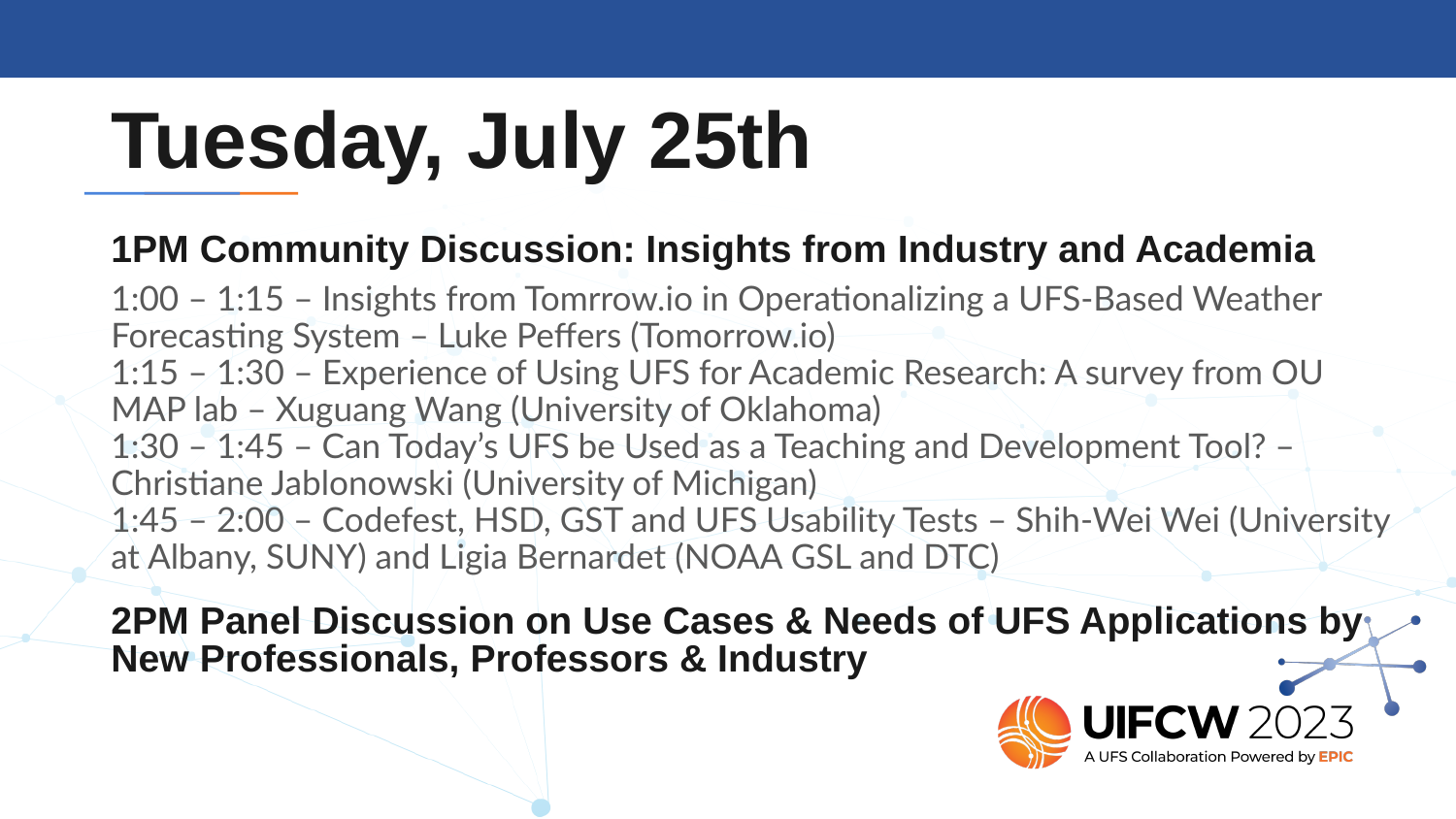

# Tuesday, July 25th
1PM Community Discussion: Insights from Industry and Academia
1:00 – 1:15 – Insights from Tomrrow.io in Operationalizing a UFS-Based Weather Forecasting System – Luke Peffers (Tomorrow.io)
1:15 – 1:30 – Experience of Using UFS for Academic Research: A survey from OU MAP lab – Xuguang Wang (University of Oklahoma)
1:30 – 1:45 – Can Today’s UFS be Used as a Teaching and Development Tool? – Christiane Jablonowski (University of Michigan)
1:45 – 2:00 – Codefest, HSD, GST and UFS Usability Tests – Shih-Wei Wei (University at Albany, SUNY) and Ligia Bernardet (NOAA GSL and DTC)
2PM Panel Discussion on Use Cases & Needs of UFS Applications by New Professionals, Professors & Industry